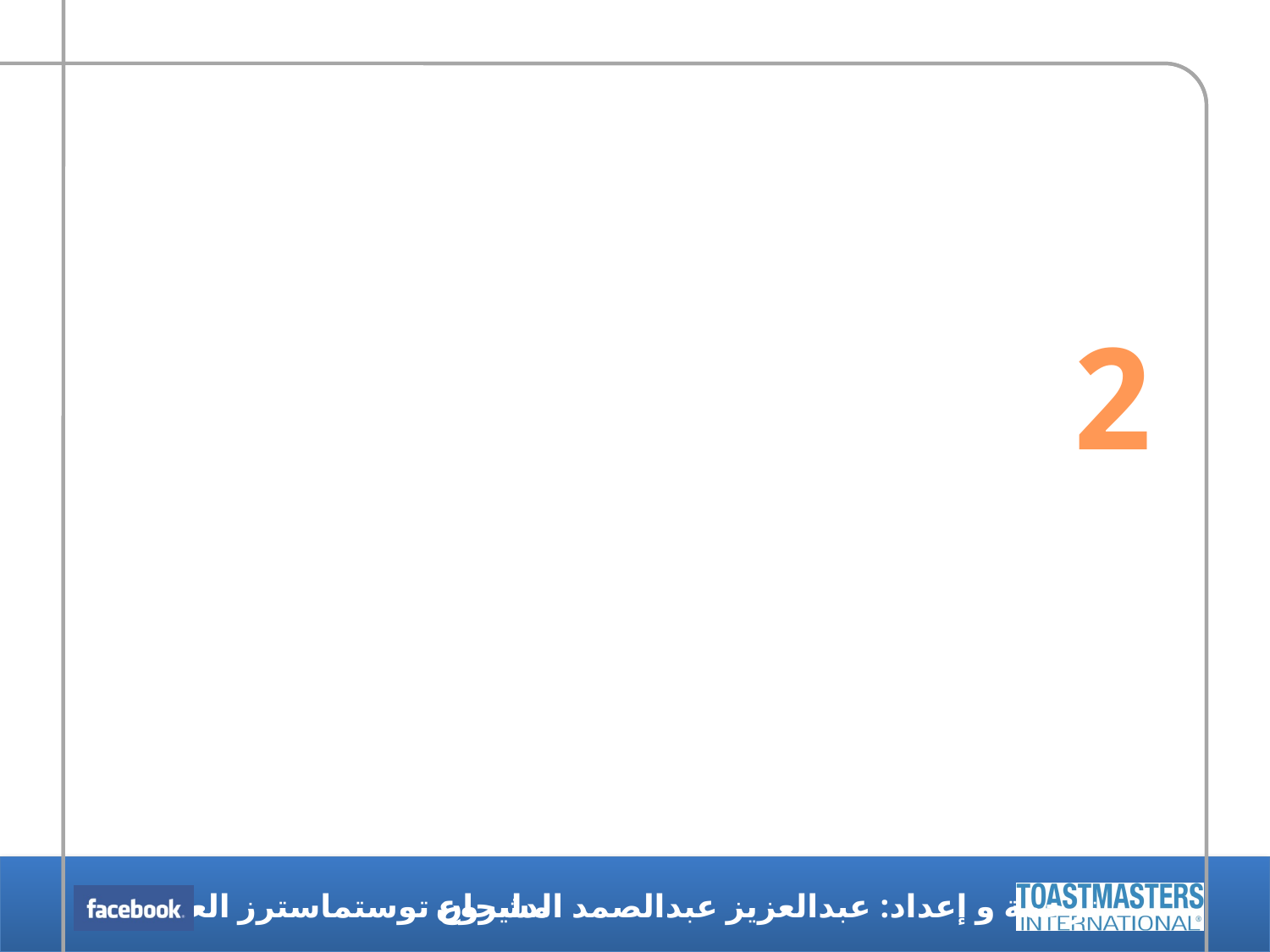

# كيف تستخدم تعابير جسمك في إيصال رسالتك؟
2